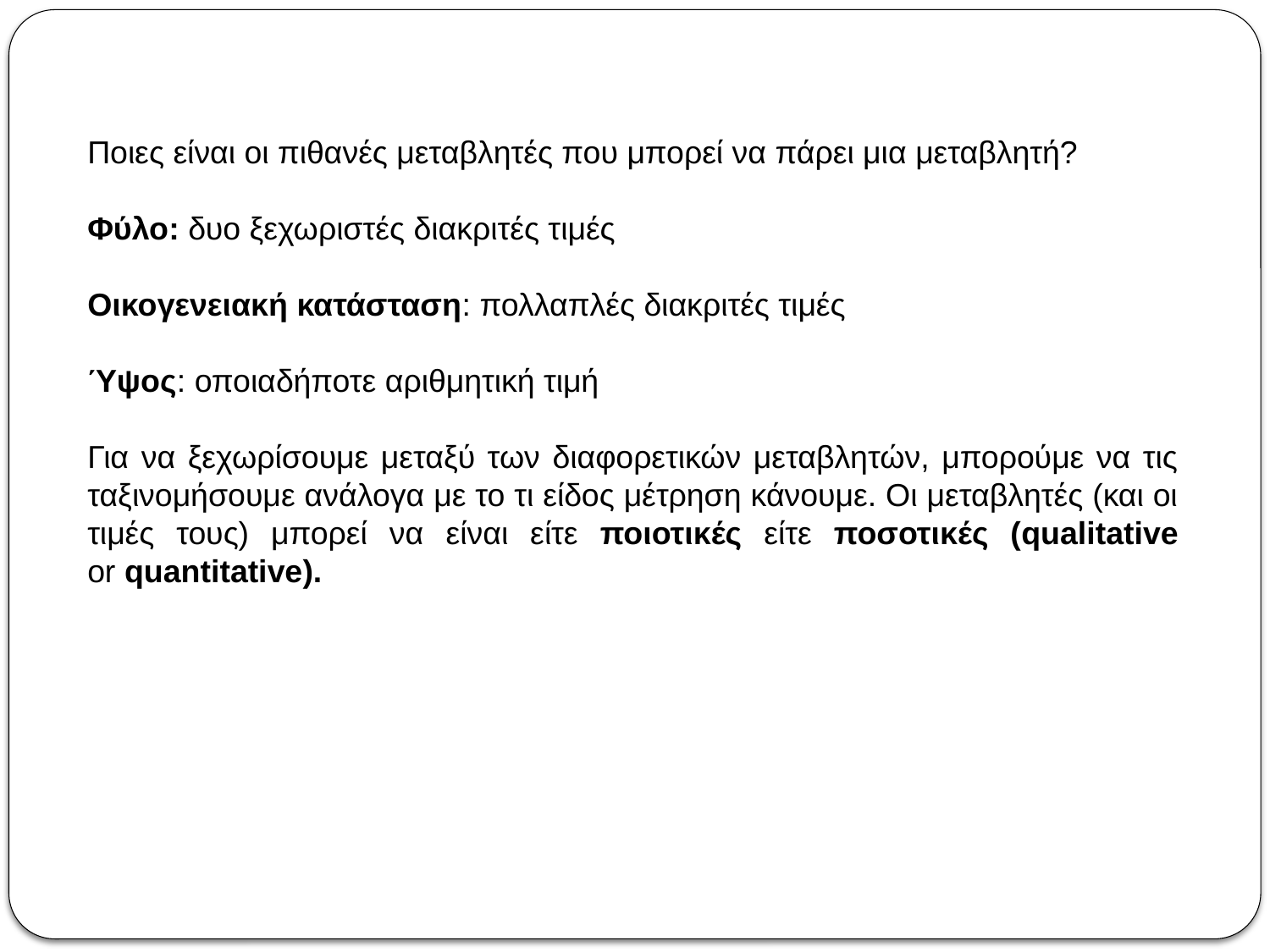

Ποιες είναι οι πιθανές μεταβλητές που μπορεί να πάρει μια μεταβλητή?

Φύλο: δυο ξεχωριστές διακριτές τιμές
Οικογενειακή κατάσταση: πολλαπλές διακριτές τιμές
Ύψος: οποιαδήποτε αριθμητική τιμή

Για να ξεχωρίσουμε μεταξύ των διαφορετικών μεταβλητών, μπορούμε να τις ταξινομήσουμε ανάλογα με το τι είδος μέτρηση κάνουμε. Οι μεταβλητές (και οι τιμές τους) μπορεί να είναι είτε ποιοτικές είτε ποσοτικές (qualitative or quantitative).